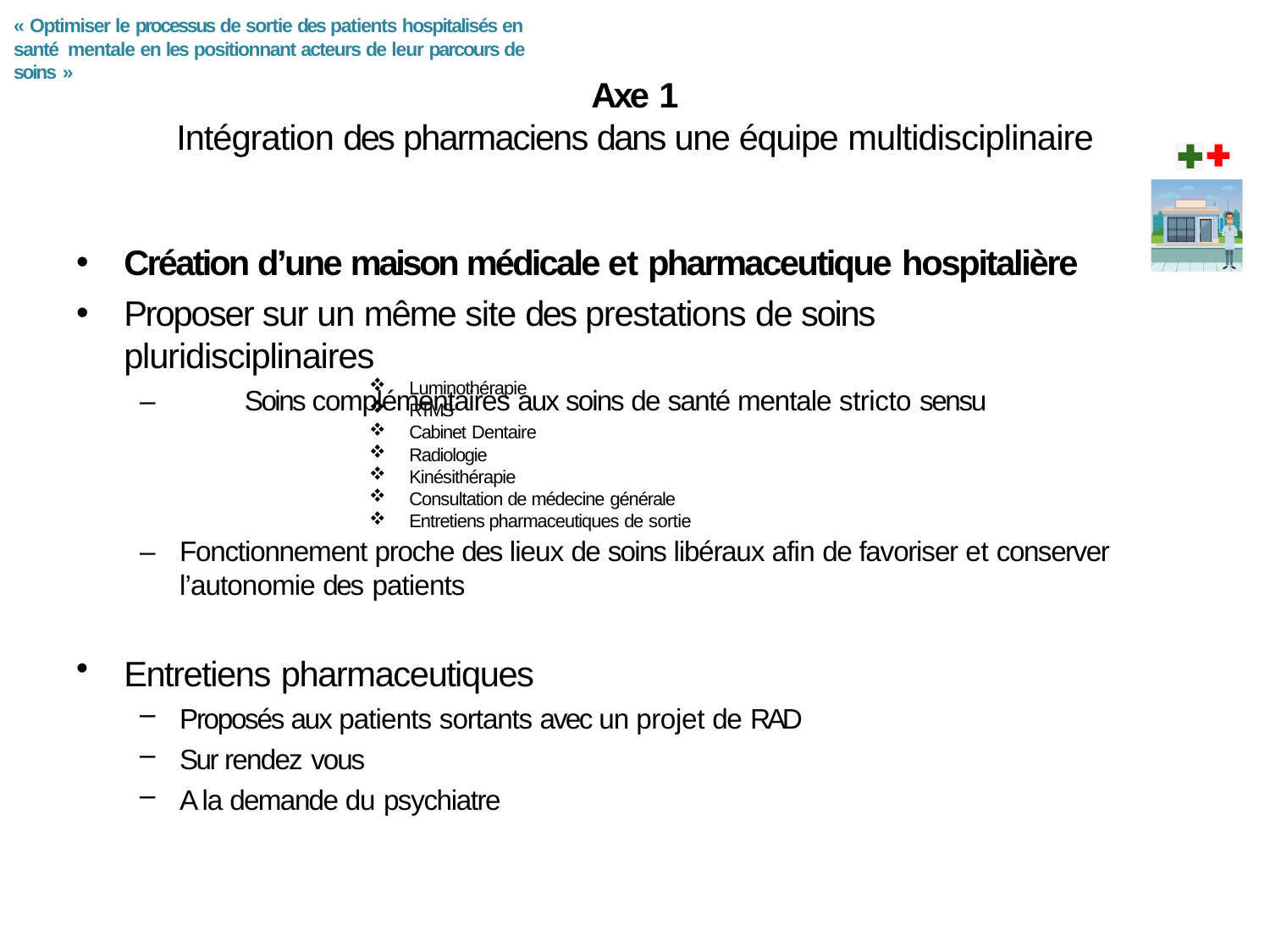

« Optimiser le processus de sortie des patients hospitalisés en santé  mentale en les positionnant acteurs de leur parcours de soins »
# Axe 1
Intégration des pharmaciens dans une équipe multidisciplinaire

Création d’une maison médicale et pharmaceutique hospitalière
Proposer sur un même site des prestations de soins pluridisciplinaires
–	Soins complémentaires aux soins de santé mentale stricto sensu
Luminothérapie
RTMS
Cabinet Dentaire
Radiologie
Kinésithérapie
Consultation de médecine générale
Entretiens pharmaceutiques de sortie
–	Fonctionnement proche des lieux de soins libéraux afin de favoriser et conserver  l’autonomie des patients

Entretiens pharmaceutiques
Proposés aux patients sortants avec un projet de RAD
Sur rendez vous
A la demande du psychiatre